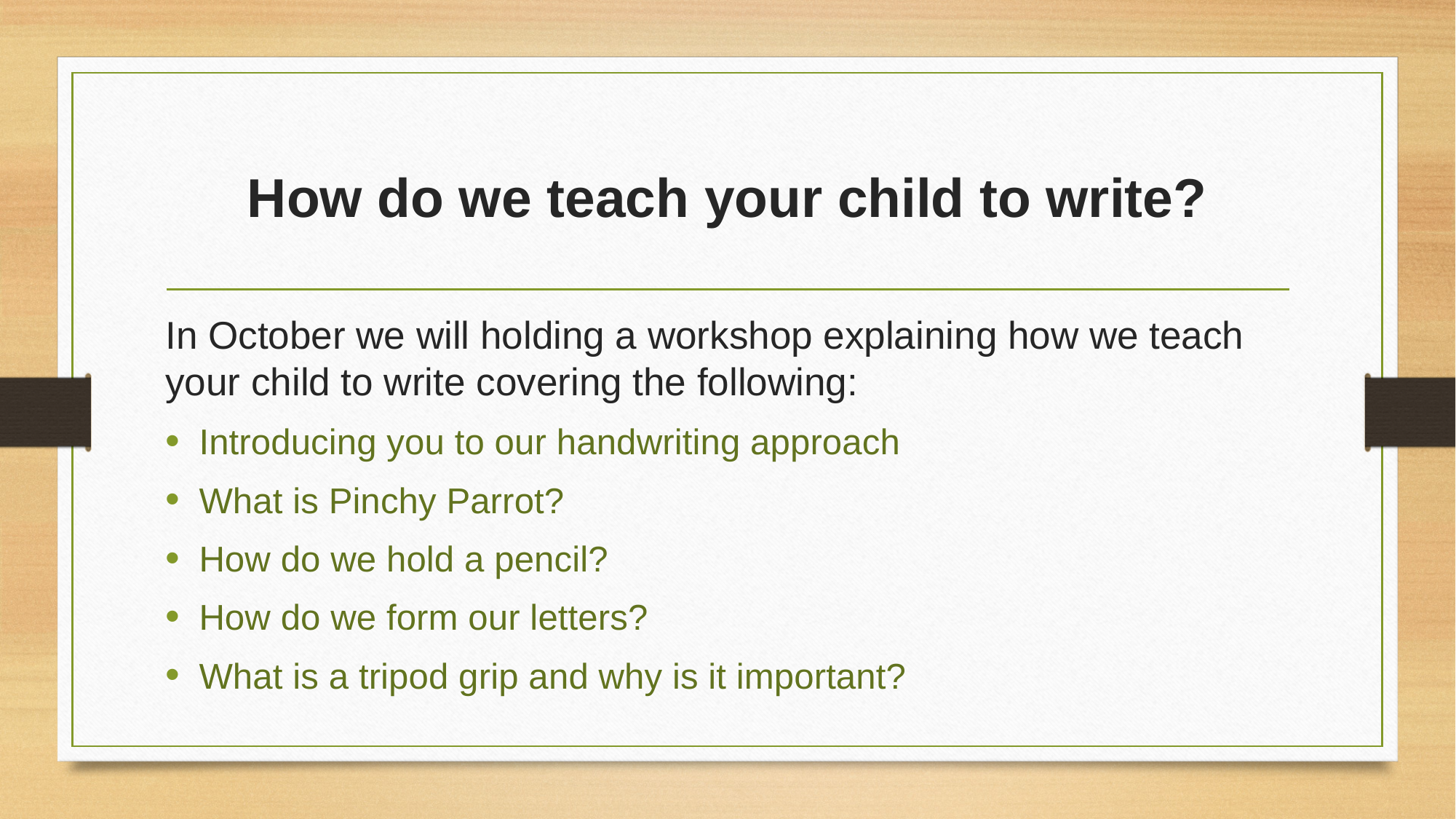

# How do we teach your child to write?
In October we will holding a workshop explaining how we teach your child to write covering the following:
Introducing you to our handwriting approach
What is Pinchy Parrot?
How do we hold a pencil?
How do we form our letters?
What is a tripod grip and why is it important?